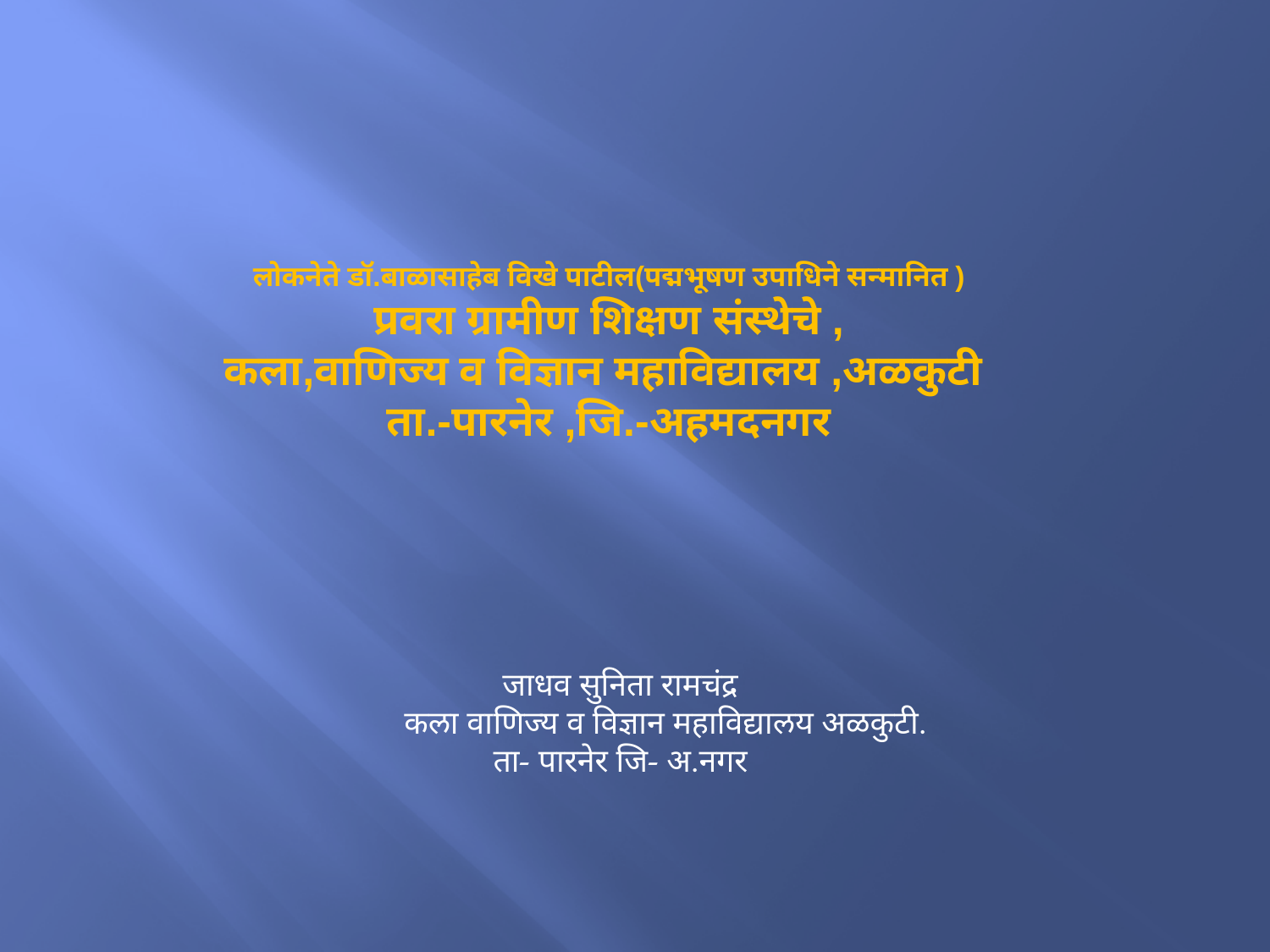

# लोकनेते डॉ.बाळासाहेब विखे पाटील(पद्मभूषण उपाधिने सन्मानित ) प्रवरा ग्रामीण शिक्षण संस्थेचे , कला,वाणिज्य व विज्ञान महाविद्यालय ,अळकुटी ता.-पारनेर ,जि.-अहमदनगर

जाधव सुनिता रामचंद्र
          कला वाणिज्य व विज्ञान महाविद्यालय अळकुटी.
ता- पारनेर जि- अ.नगर